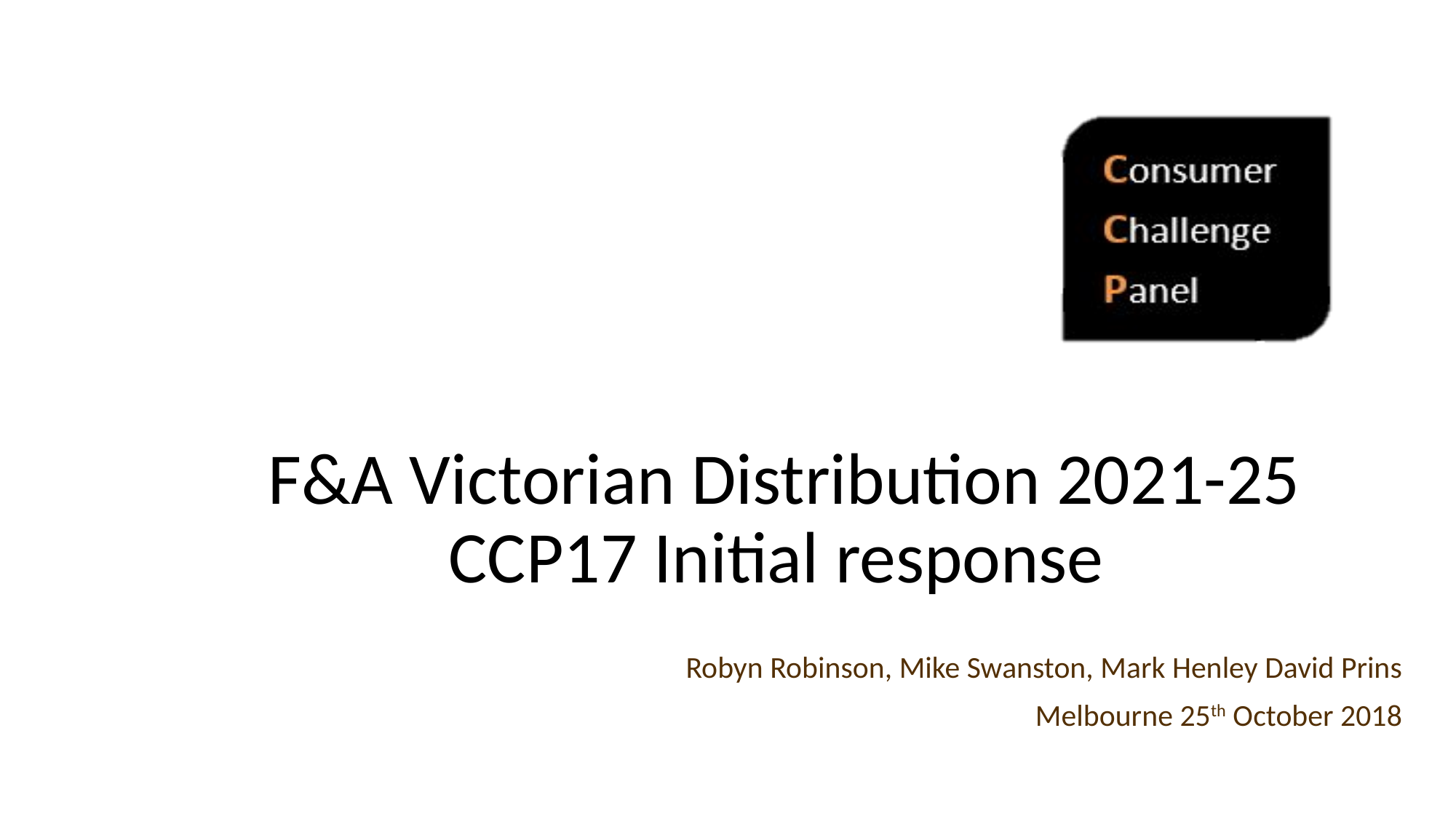

# F&A Victorian Distribution 2021-25 CCP17 Initial response
Robyn Robinson, Mike Swanston, Mark Henley David Prins
Melbourne 25th October 2018